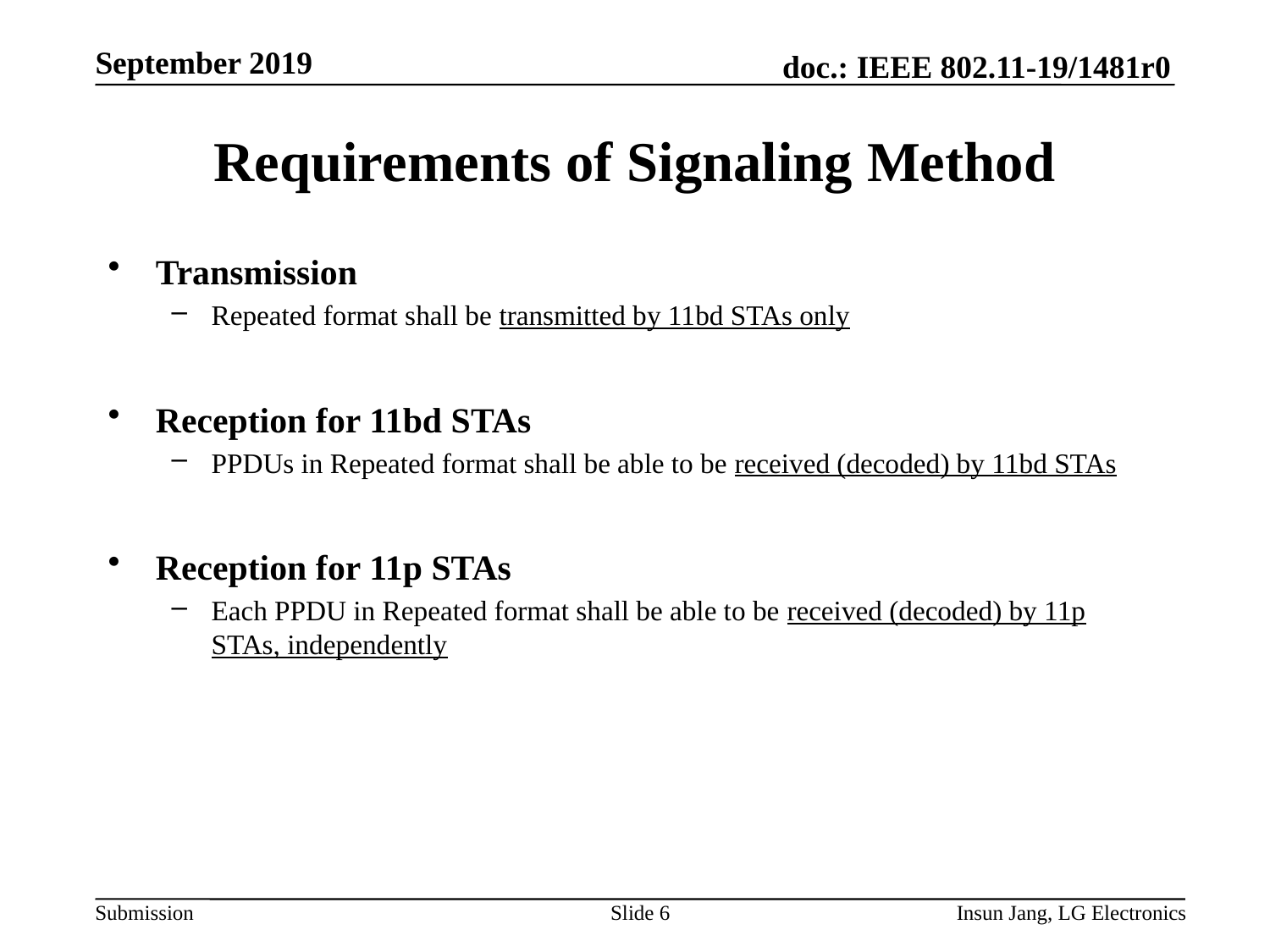

# Requirements of Signaling Method
Transmission
Repeated format shall be transmitted by 11bd STAs only

Reception for 11bd STAs
PPDUs in Repeated format shall be able to be received (decoded) by 11bd STAs

Reception for 11p STAs
Each PPDU in Repeated format shall be able to be received (decoded) by 11p STAs, independently
Slide 6
Insun Jang, LG Electronics